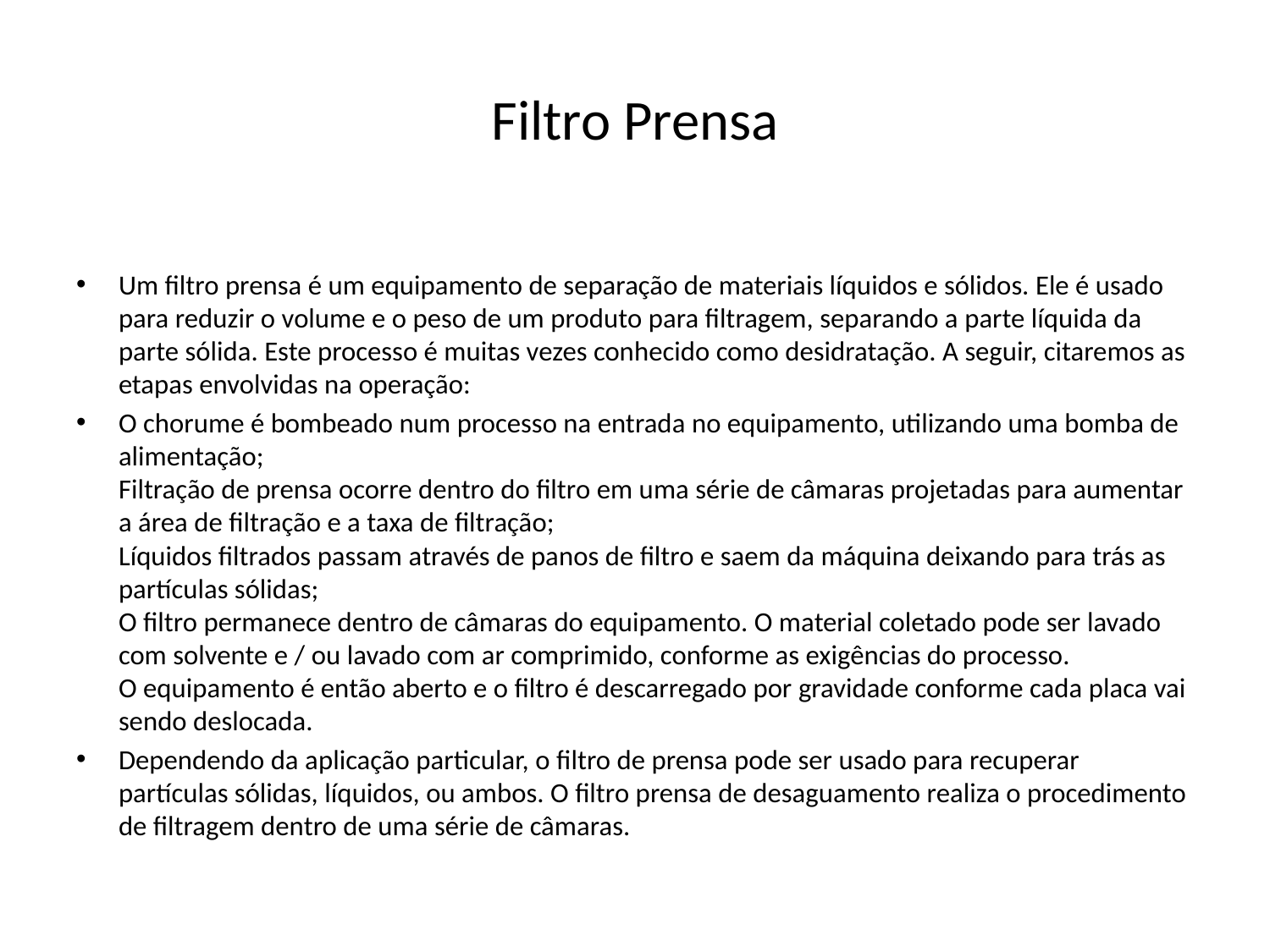

# Filtro Prensa

Um filtro prensa é um equipamento de separação de materiais líquidos e sólidos. Ele é usado para reduzir o volume e o peso de um produto para filtragem, separando a parte líquida da parte sólida. Este processo é muitas vezes conhecido como desidratação. A seguir, citaremos as etapas envolvidas na operação:
O chorume é bombeado num processo na entrada no equipamento, utilizando uma bomba de alimentação;
Filtração de prensa ocorre dentro do filtro em uma série de câmaras projetadas para aumentar a área de filtração e a taxa de filtração;
Líquidos filtrados passam através de panos de filtro e saem da máquina deixando para trás as partículas sólidas;
O filtro permanece dentro de câmaras do equipamento. O material coletado pode ser lavado com solvente e / ou lavado com ar comprimido, conforme as exigências do processo.
O equipamento é então aberto e o filtro é descarregado por gravidade conforme cada placa vai sendo deslocada.
Dependendo da aplicação particular, o filtro de prensa pode ser usado para recuperar partículas sólidas, líquidos, ou ambos. O filtro prensa de desaguamento realiza o procedimento de filtragem dentro de uma série de câmaras.